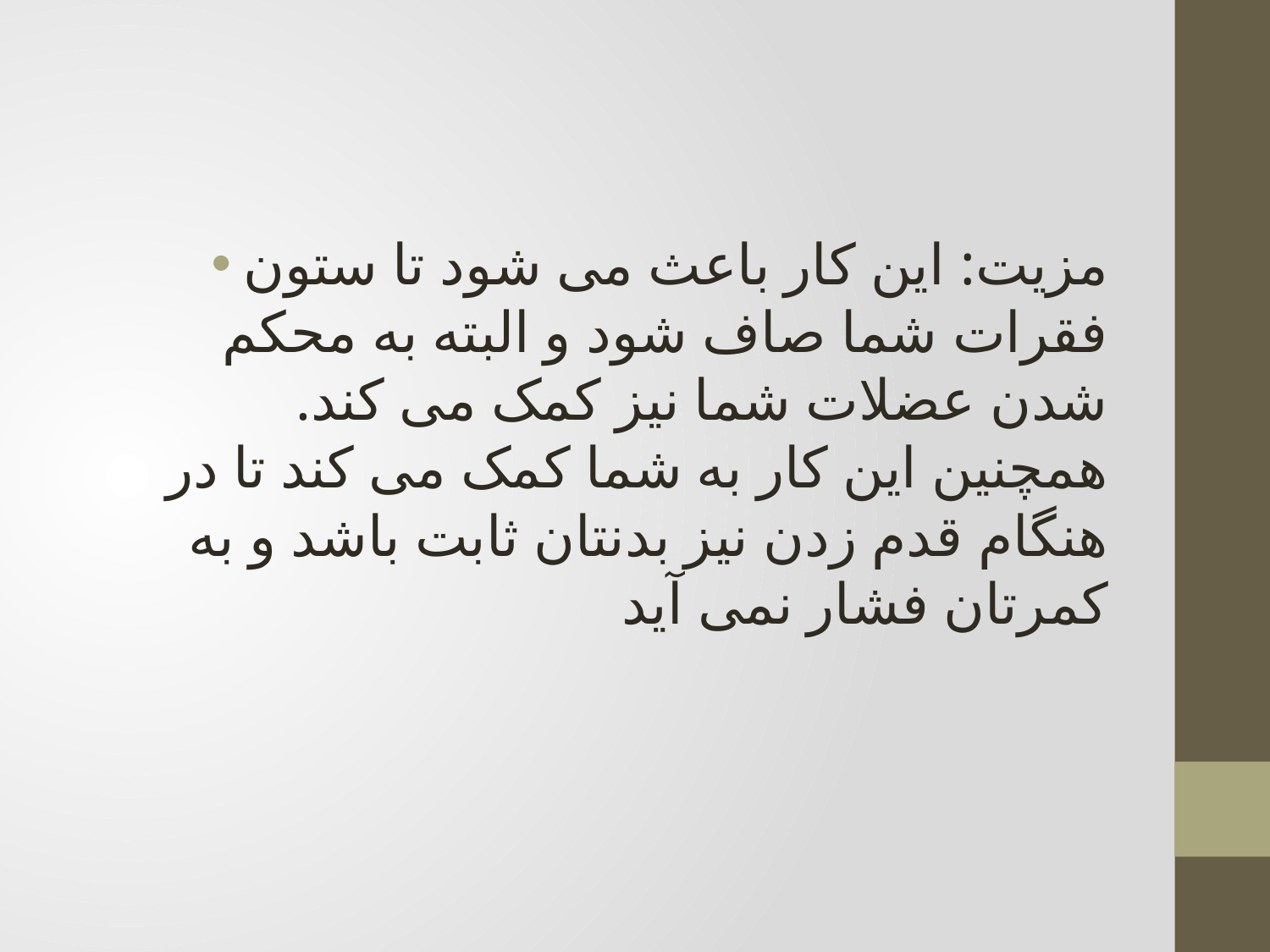

مزیت: این کار باعث می شود تا ستون فقرات شما صاف شود و البته به محکم شدن عضلات شما نیز کمک می کند. همچنین این کار به شما کمک می کند تا در هنگام قدم زدن نیز بدنتان ثابت باشد و به کمرتان فشار نمی آید